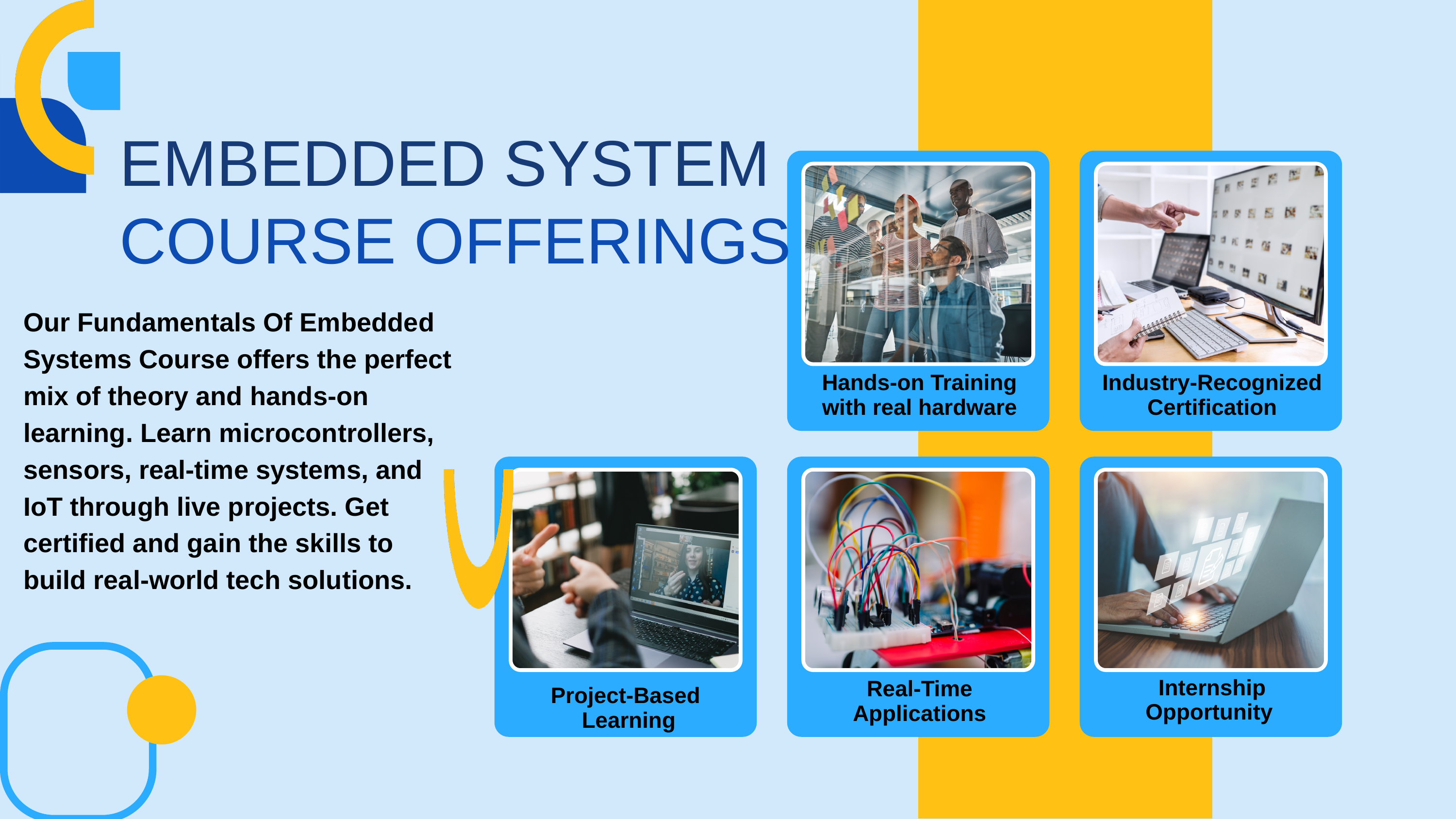

EMBEDDED SYSTEM COURSE OFFERINGS

Our Fundamentals Of Embedded Systems Course offers the perfect mix of theory and hands-on learning. Learn microcontrollers, sensors, real-time systems, and IoT through live projects. Get certified and gain the skills to build real-world tech solutions.
Hands-on Training with real hardware
Industry-Recognized Certification

Internship Opportunity
Real-Time Applications
Project-Based
 Learning